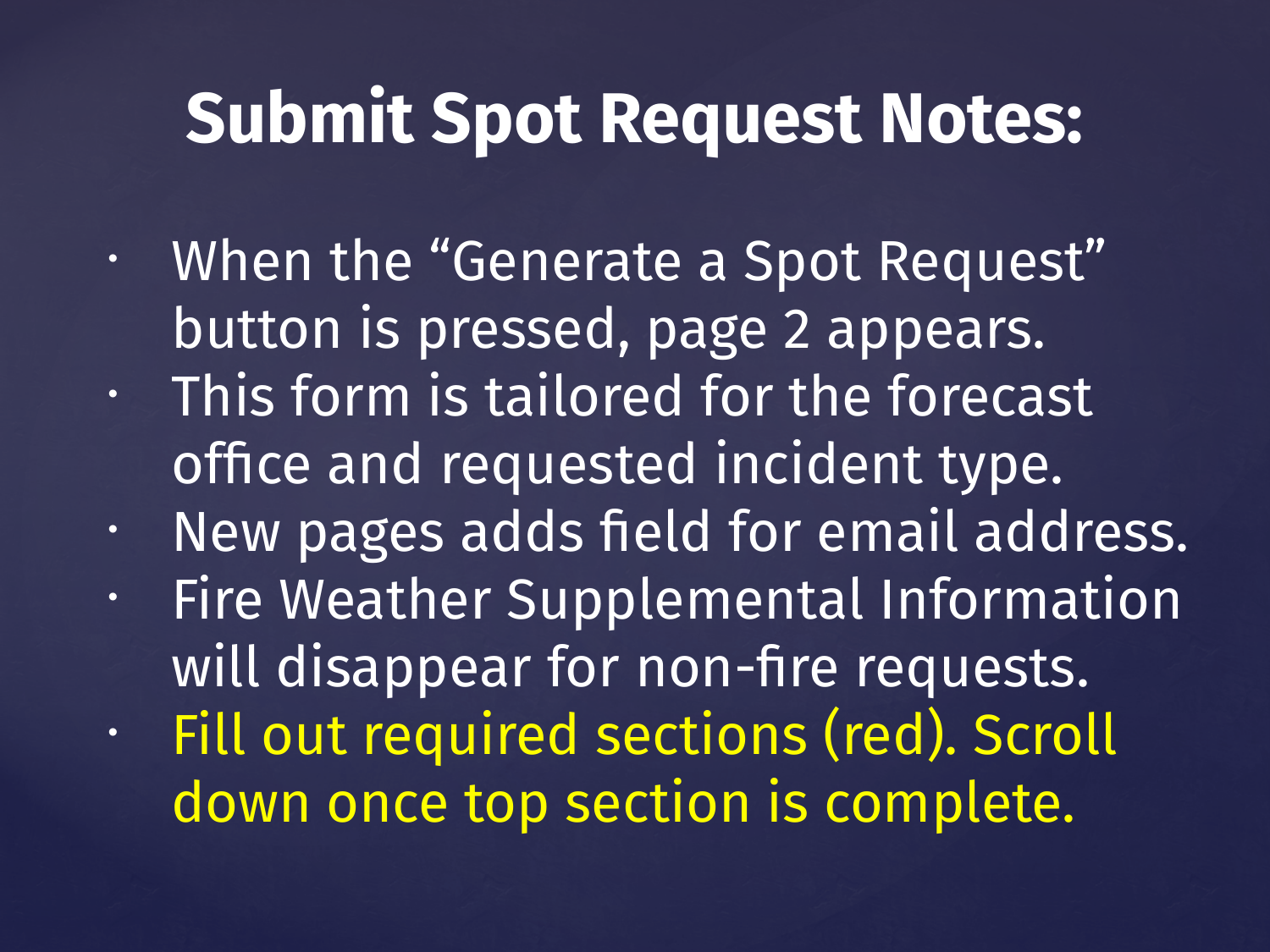

# Submit Spot Request Notes:
When the “Generate a Spot Request” button is pressed, page 2 appears.
This form is tailored for the forecast office and requested incident type.
New pages adds field for email address.
Fire Weather Supplemental Information will disappear for non-fire requests.
Fill out required sections (red). Scroll down once top section is complete.